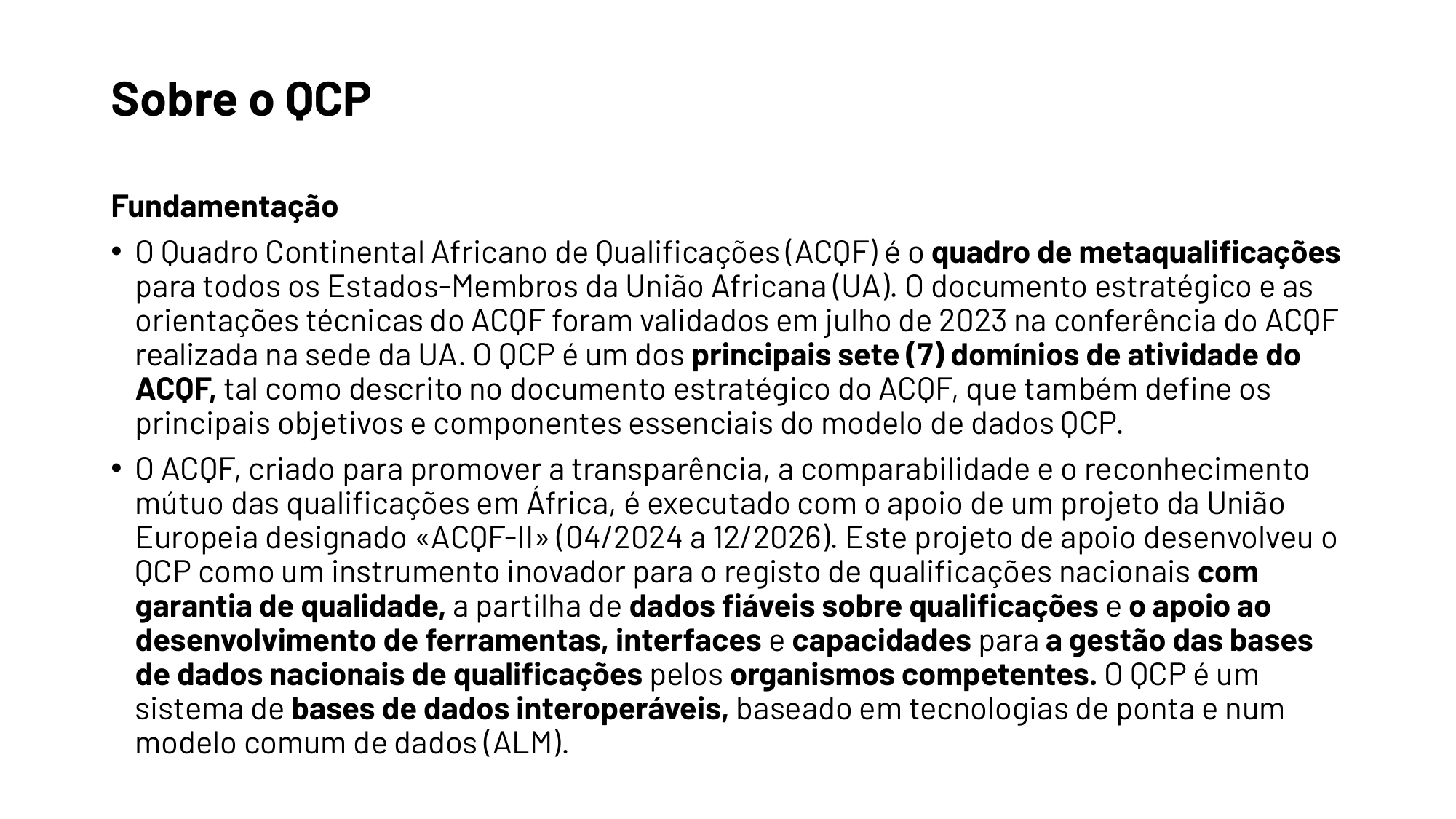

# Sobre o QCP
Fundamentação
O Quadro Continental Africano de Qualificações (ACQF) é o quadro de metaqualificações para todos os Estados-Membros da União Africana (UA). O documento estratégico e as orientações técnicas do ACQF foram validados em julho de 2023 na conferência do ACQF realizada na sede da UA. O QCP é um dos principais sete (7) domínios de atividade do ACQF, tal como descrito no documento estratégico do ACQF, que também define os principais objetivos e componentes essenciais do modelo de dados QCP.
O ACQF, criado para promover a transparência, a comparabilidade e o reconhecimento mútuo das qualificações em África, é executado com o apoio de um projeto da União Europeia designado «ACQF-II» (04/2024 a 12/2026). Este projeto de apoio desenvolveu o QCP como um instrumento inovador para o registo de qualificações nacionais com garantia de qualidade, a partilha de dados fiáveis sobre qualificações e o apoio ao desenvolvimento de ferramentas, interfaces e capacidades para a gestão das bases de dados nacionais de qualificações pelos organismos competentes. O QCP é um sistema de bases de dados interoperáveis, baseado em tecnologias de ponta e num modelo comum de dados (ALM).